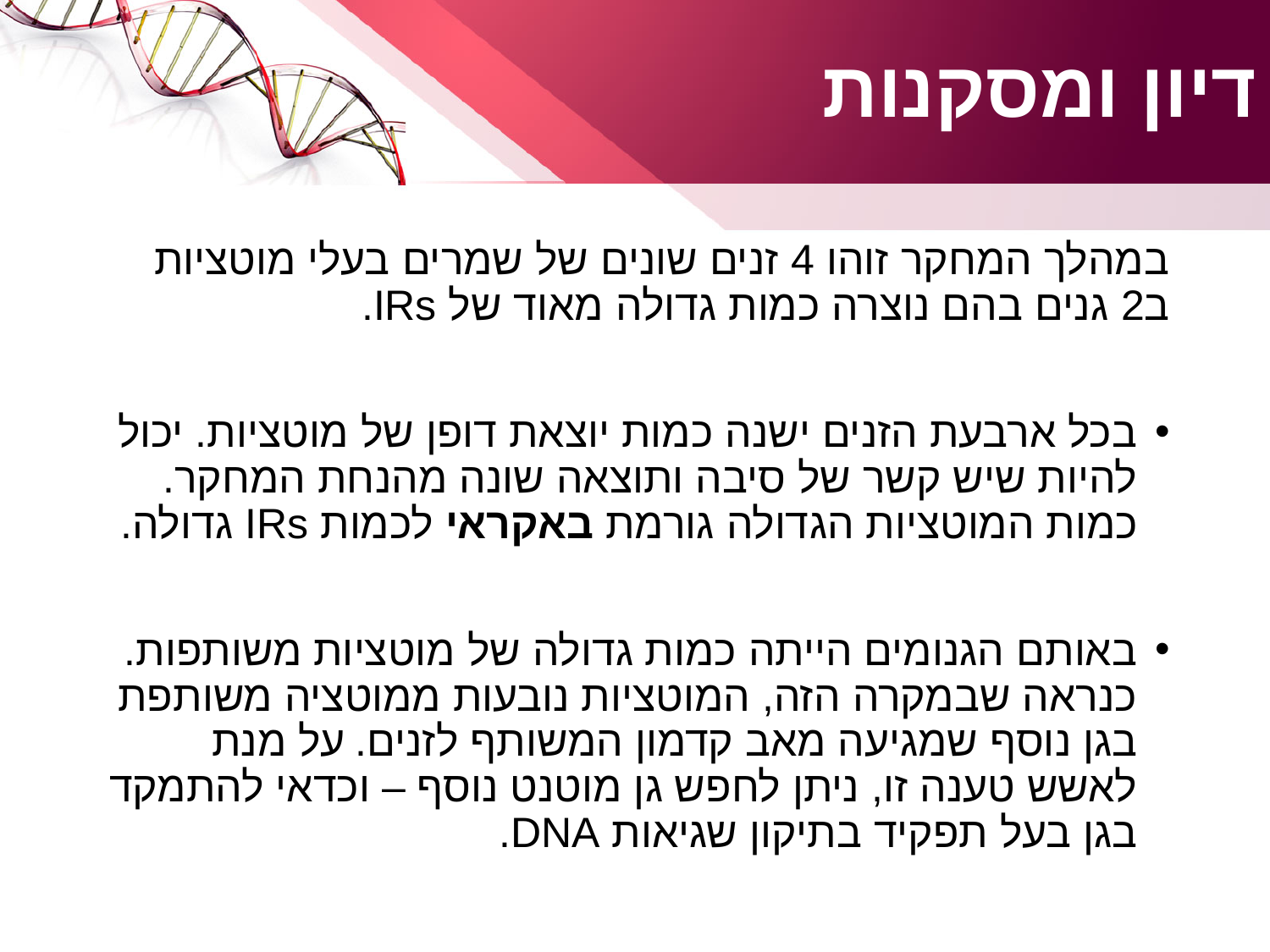

# דיון ומסקנות
במהלך המחקר זוהו 4 זנים שונים של שמרים בעלי מוטציות ב2 גנים בהם נוצרה כמות גדולה מאוד של IRs.

בכל ארבעת הזנים ישנה כמות יוצאת דופן של מוטציות. יכול להיות שיש קשר של סיבה ותוצאה שונה מהנחת המחקר. כמות המוטציות הגדולה גורמת באקראי לכמות IRs גדולה.

באותם הגנומים הייתה כמות גדולה של מוטציות משותפות. כנראה שבמקרה הזה, המוטציות נובעות ממוטציה משותפת בגן נוסף שמגיעה מאב קדמון המשותף לזנים. על מנת לאשש טענה זו, ניתן לחפש גן מוטנט נוסף – וכדאי להתמקד בגן בעל תפקיד בתיקון שגיאות DNA.